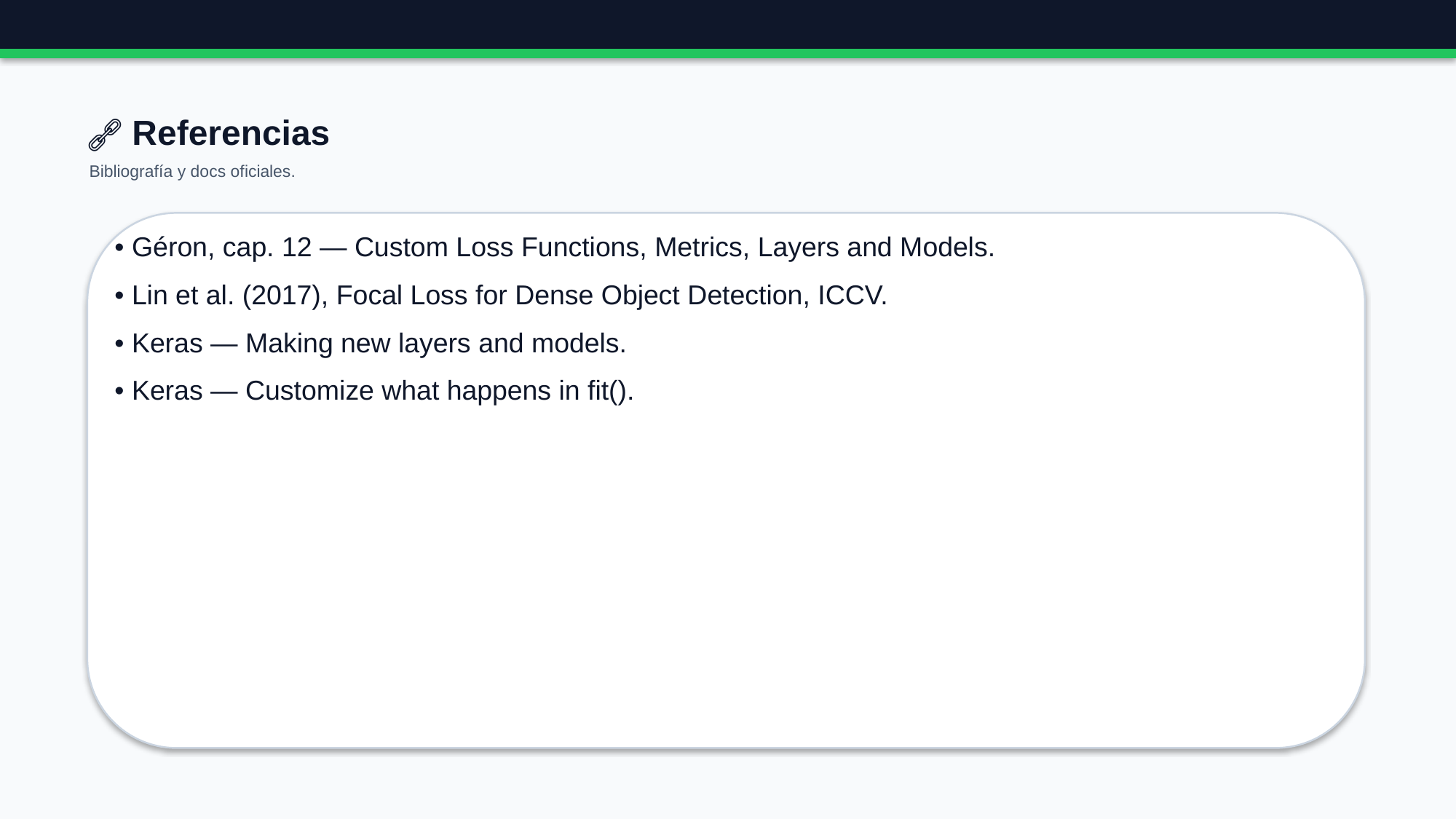

🔗 Referencias
Bibliografía y docs oficiales.

• Géron, cap. 12 — Custom Loss Functions, Metrics, Layers and Models.
• Lin et al. (2017), Focal Loss for Dense Object Detection, ICCV.
• Keras — Making new layers and models.
• Keras — Customize what happens in fit().